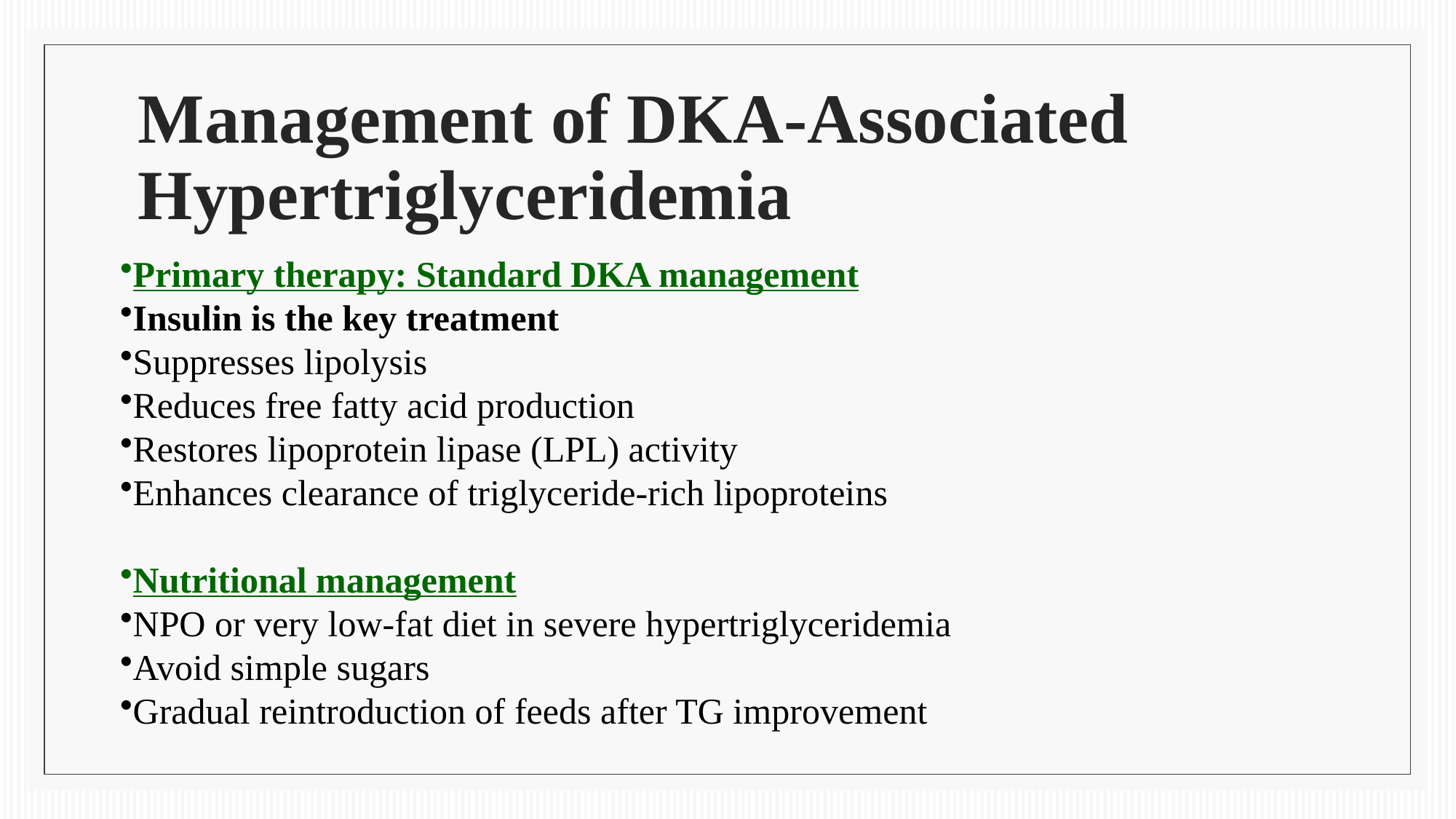

# Management of DKA-Associated Hypertriglyceridemia
Primary therapy: Standard DKA management
Insulin is the key treatment
Suppresses lipolysis
Reduces free fatty acid production
Restores lipoprotein lipase (LPL) activity
Enhances clearance of triglyceride-rich lipoproteins

Nutritional management
NPO or very low-fat diet in severe hypertriglyceridemia
Avoid simple sugars
Gradual reintroduction of feeds after TG improvement